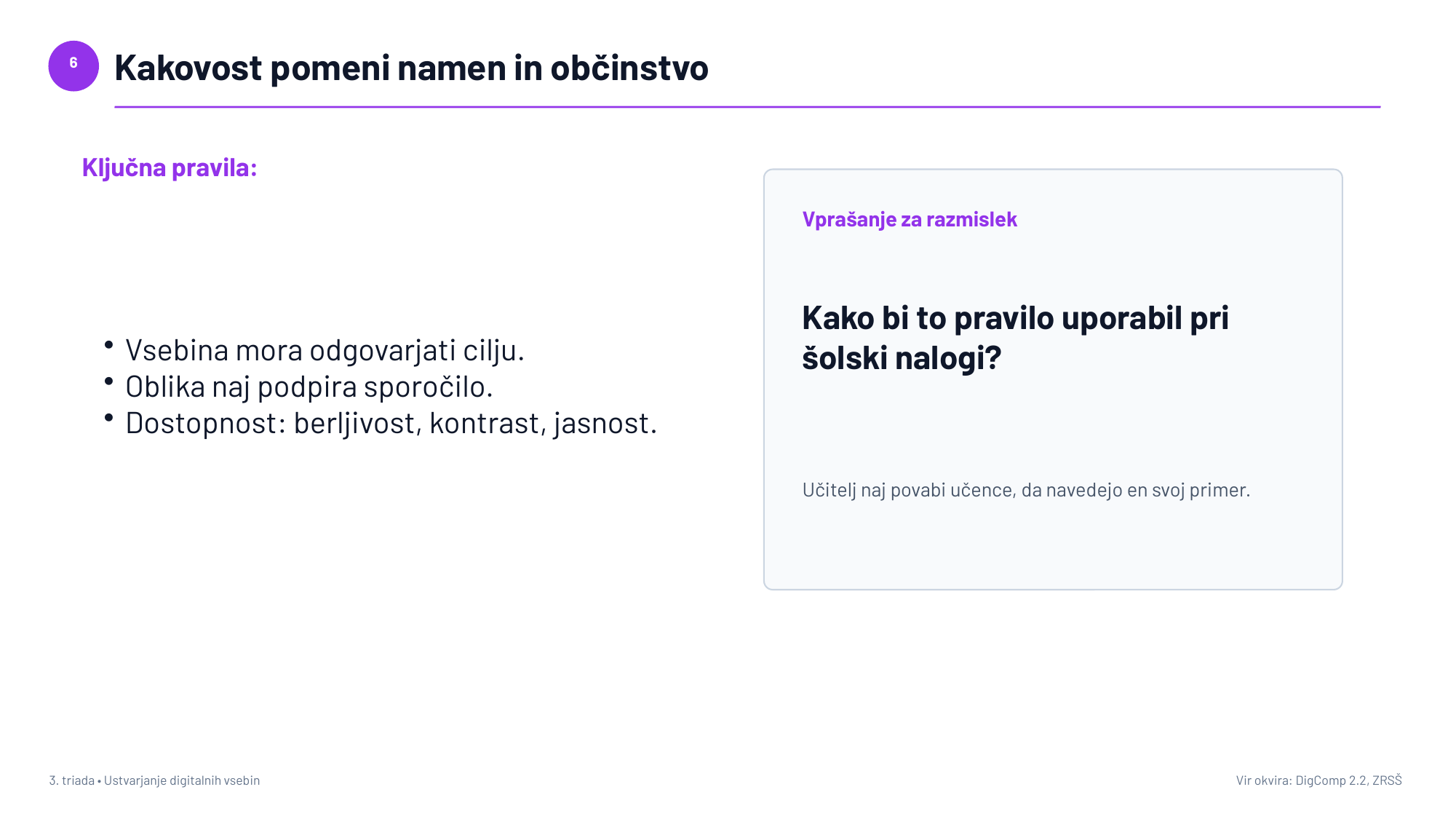

Kakovost pomeni namen in občinstvo

6

Ključna pravila:

Vprašanje za razmislek
Vsebina mora odgovarjati cilju.
Oblika naj podpira sporočilo.
Dostopnost: berljivost, kontrast, jasnost.
Kako bi to pravilo uporabil pri šolski nalogi?
Učitelj naj povabi učence, da navedejo en svoj primer.
3. triada • Ustvarjanje digitalnih vsebin
Vir okvira: DigComp 2.2, ZRSŠ